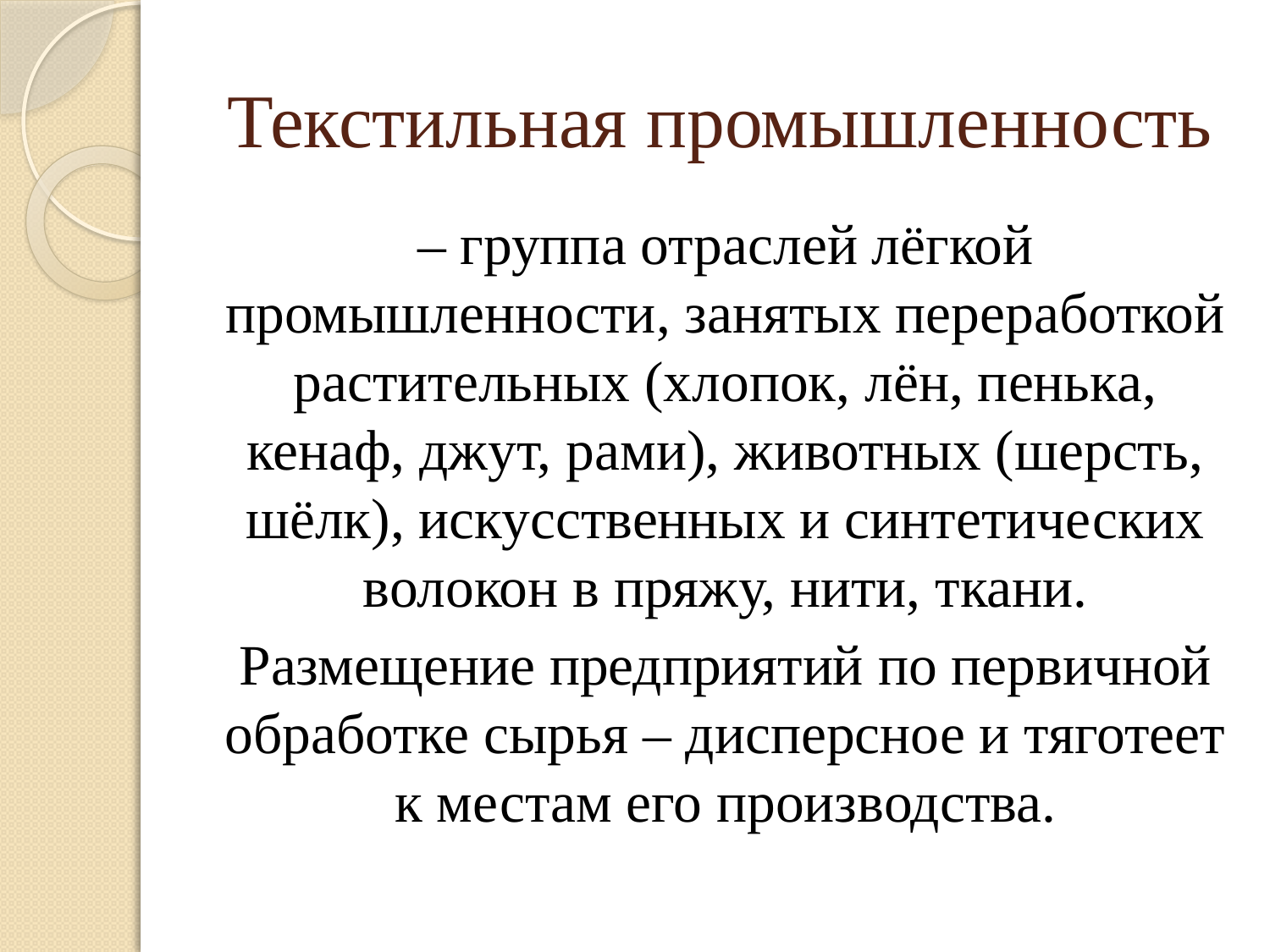

# Текстильная промышленность
– группа отраслей лёгкой промышленности, занятых переработкой растительных (хлопок, лён, пенька, кенаф, джут, рами), животных (шерсть, шёлк), искусственных и синтетических волокон в пряжу, нити, ткани.
Размещение предприятий по первичной обработке сырья – дисперсное и тяготеет к местам его производства.